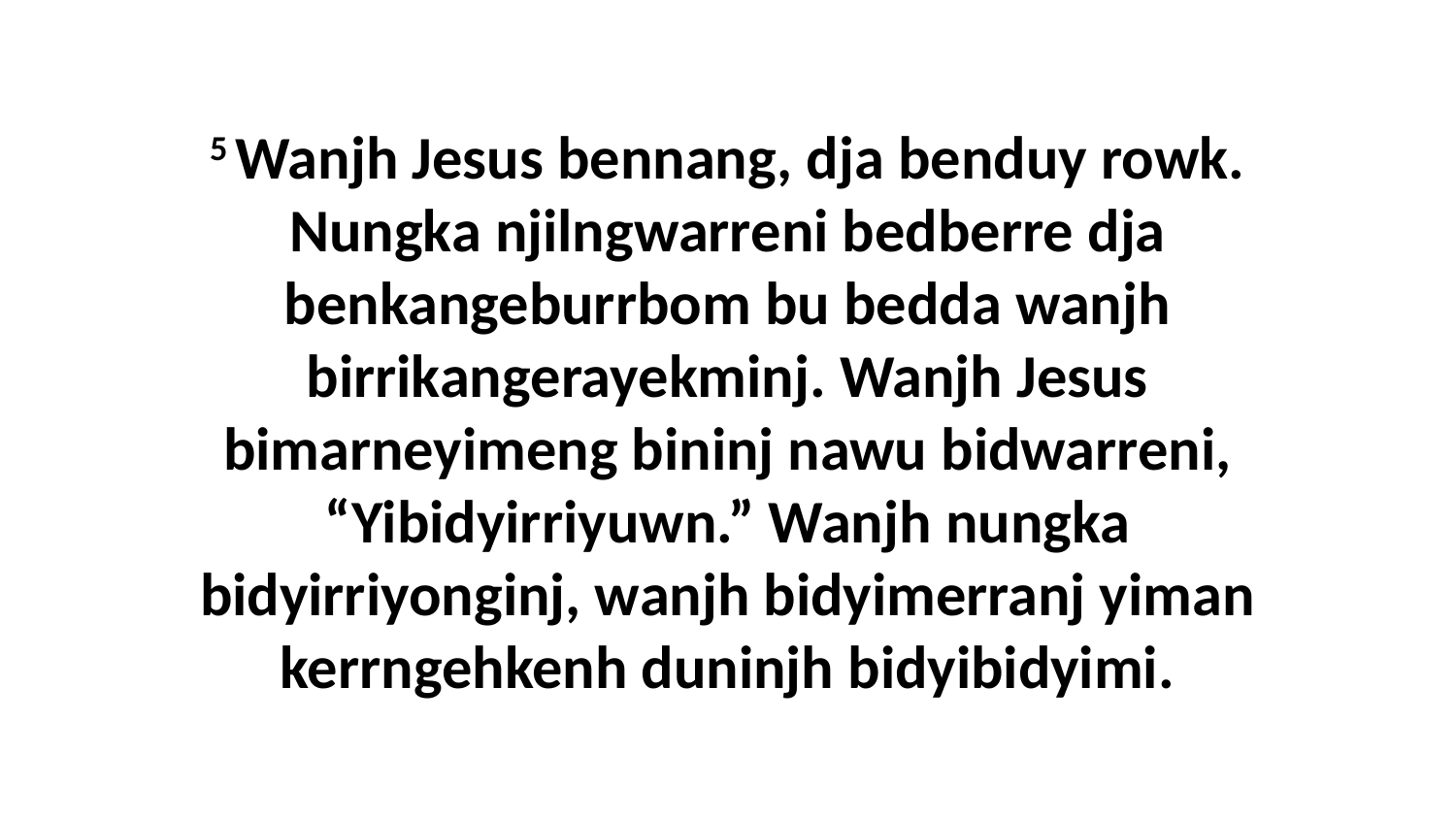

5 Wanjh Jesus bennang, dja benduy rowk. Nungka njilngwarreni bedberre dja benkangeburrbom bu bedda wanjh birrikangerayekminj. Wanjh Jesus bimarneyimeng bininj nawu bidwarreni, “Yibidyirriyuwn.” Wanjh nungka bidyirriyonginj, wanjh bidyimerranj yiman kerrngehkenh duninjh bidyibidyimi.